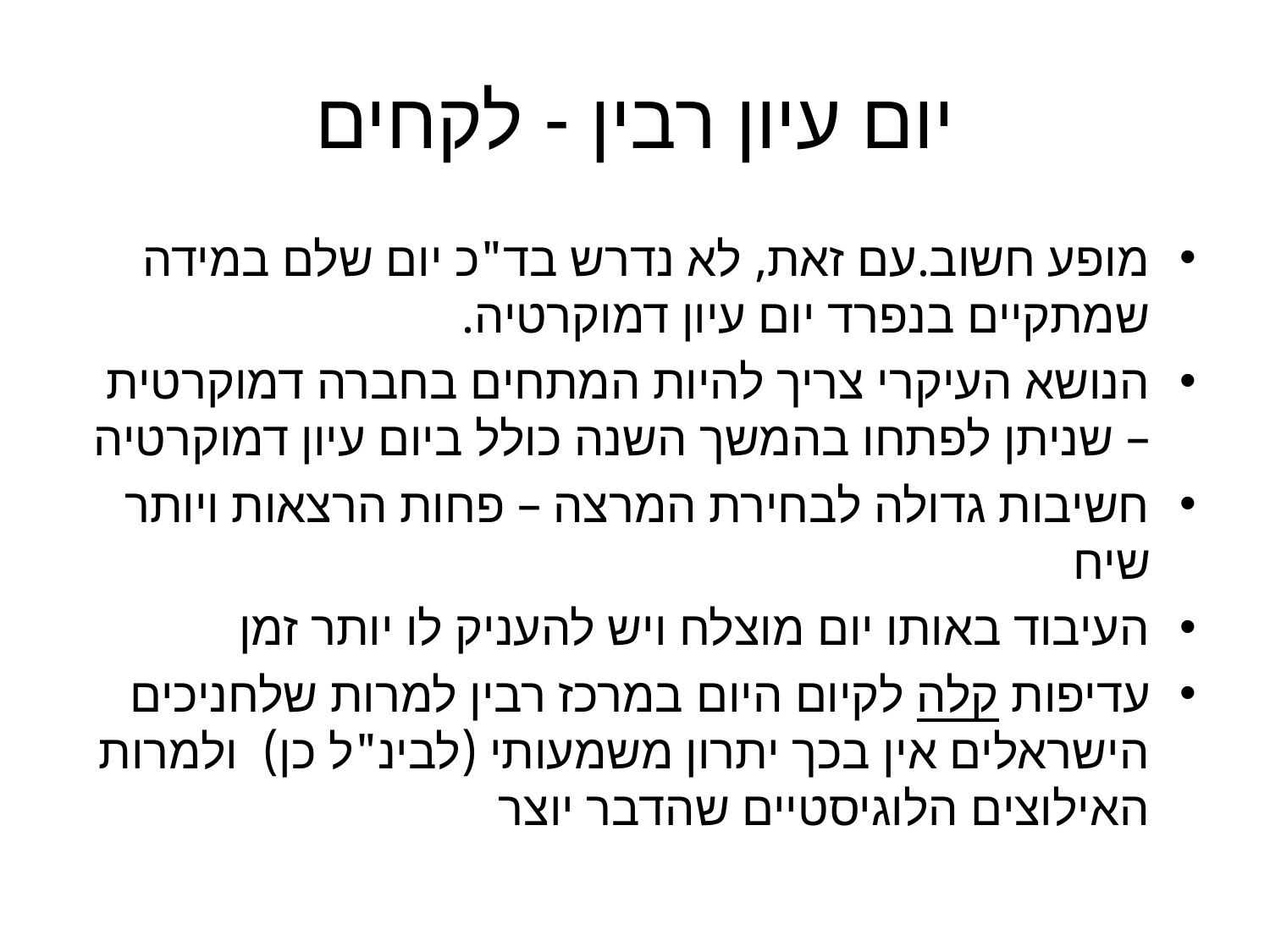

# יום עיון רבין - לקחים
מופע חשוב.עם זאת, לא נדרש בד"כ יום שלם במידה שמתקיים בנפרד יום עיון דמוקרטיה.
הנושא העיקרי צריך להיות המתחים בחברה דמוקרטית – שניתן לפתחו בהמשך השנה כולל ביום עיון דמוקרטיה
חשיבות גדולה לבחירת המרצה – פחות הרצאות ויותר  שיח
העיבוד באותו יום מוצלח ויש להעניק לו יותר זמן
עדיפות קלה לקיום היום במרכז רבין למרות שלחניכים הישראלים אין בכך יתרון משמעותי (לבינ"ל כן)  ולמרות האילוצים הלוגיסטיים שהדבר יוצר